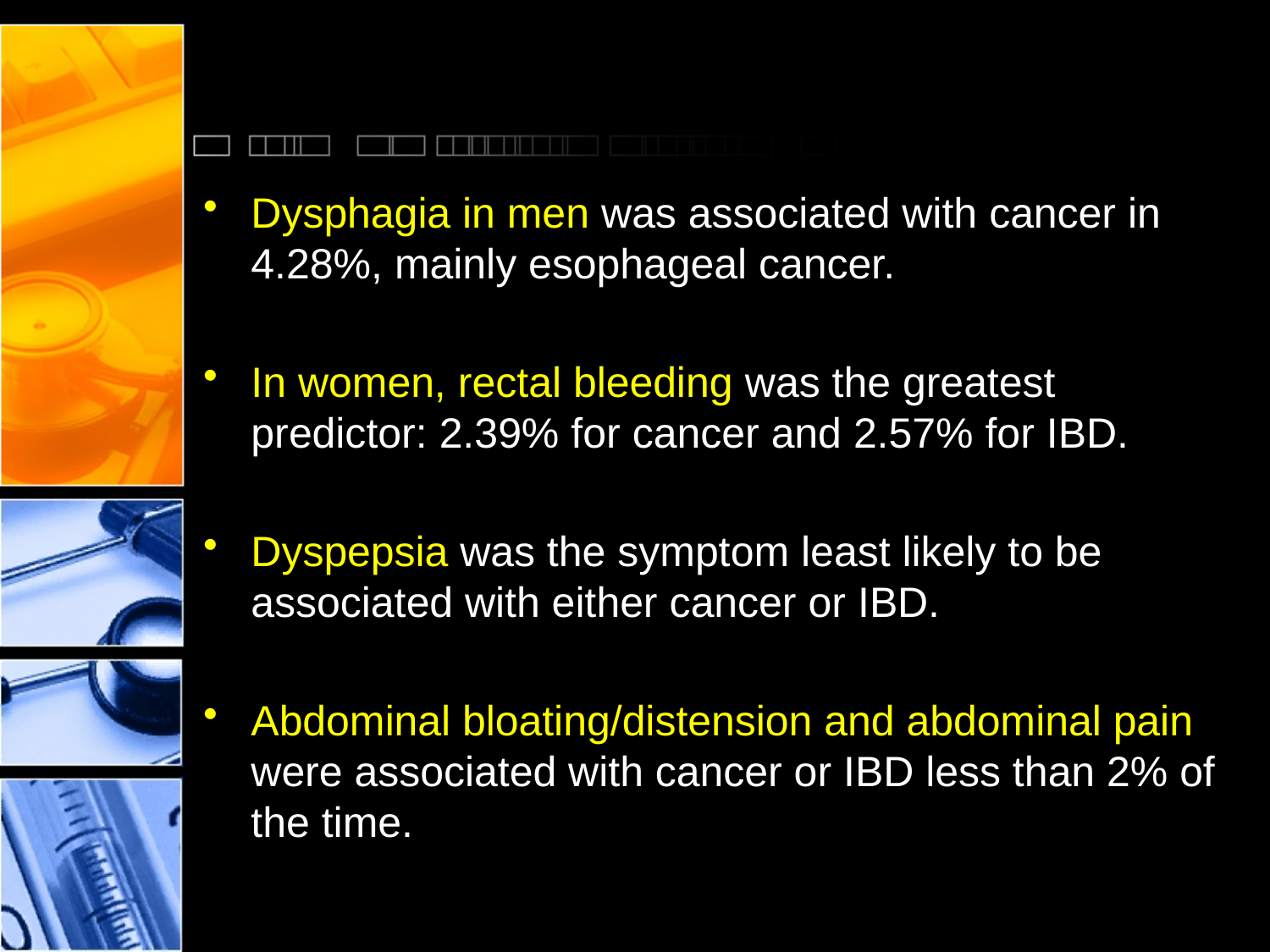

#
Dysphagia in men was associated with cancer in 4.28%, mainly esophageal cancer.

In women, rectal bleeding was the greatest predictor: 2.39% for cancer and 2.57% for IBD.

Dyspepsia was the symptom least likely to be associated with either cancer or IBD.

Abdominal bloating/distension and abdominal pain were associated with cancer or IBD less than 2% of the time.